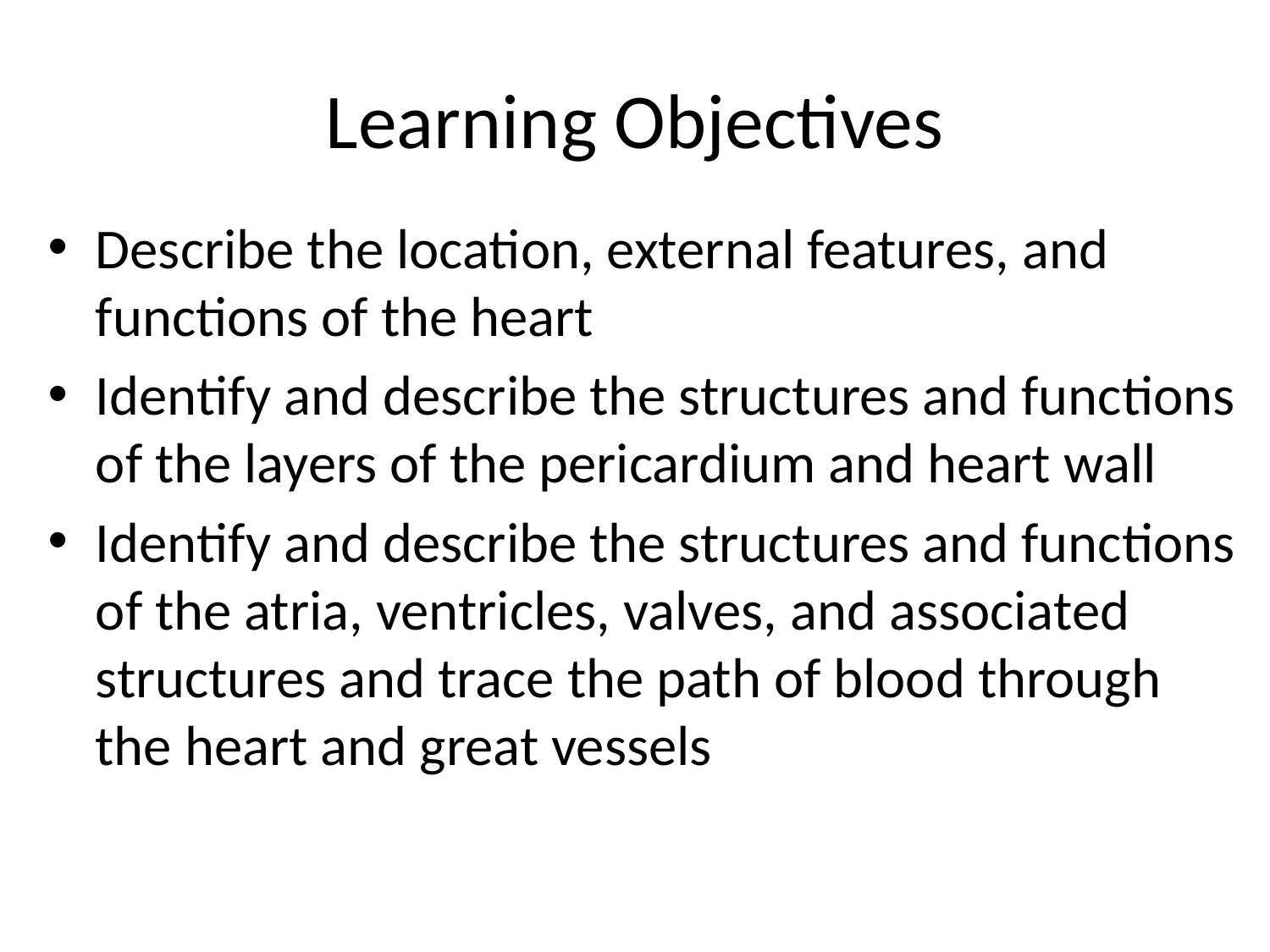

# Learning Objectives
Describe the location, external features, and functions of the heart
Identify and describe the structures and functions of the layers of the pericardium and heart wall
Identify and describe the structures and functions of the atria, ventricles, valves, and associated structures and trace the path of blood through the heart and great vessels